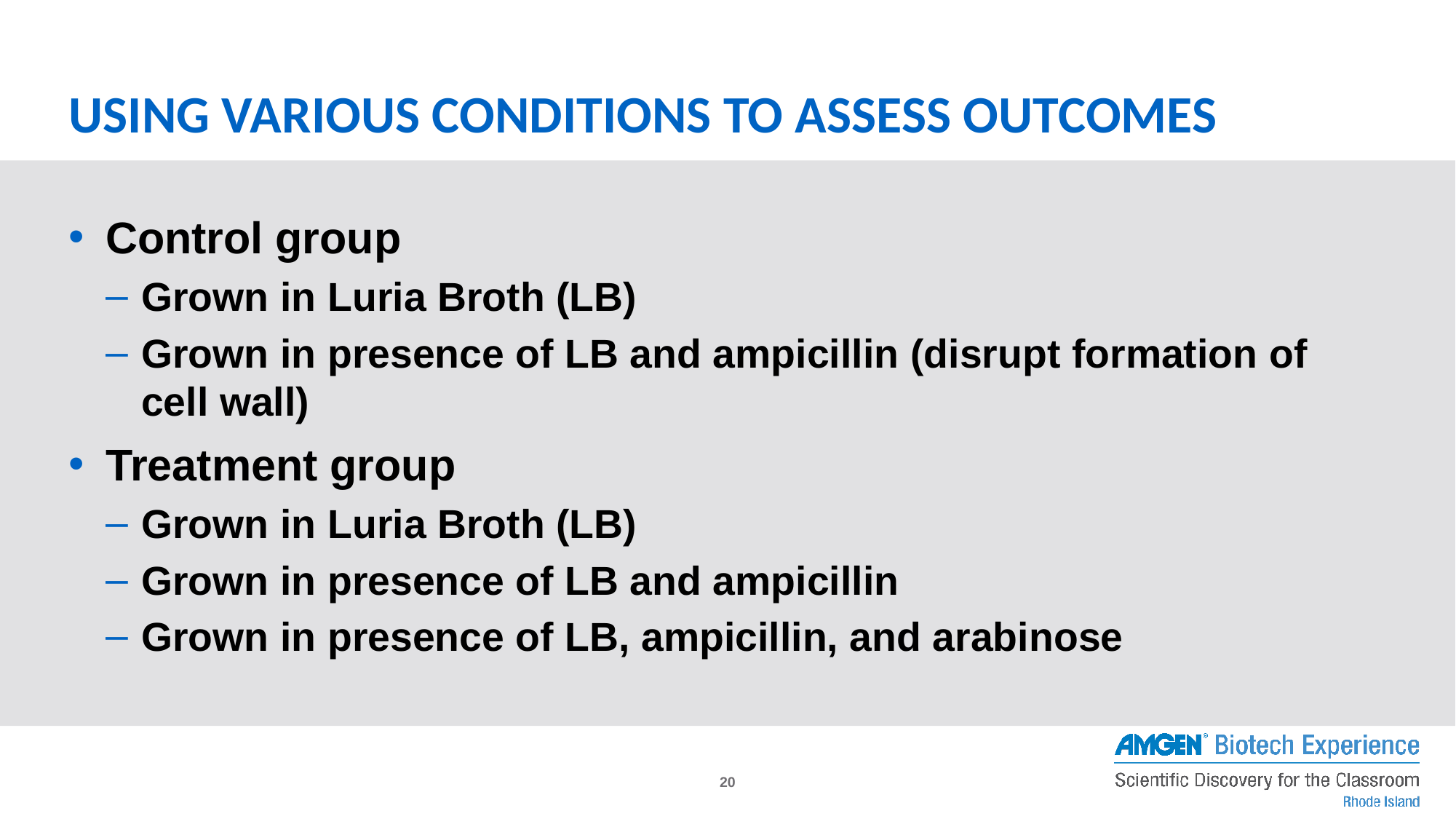

# USING VARIOUS CONDITIONS TO ASSESS OUTCOMES
Control group
Grown in Luria Broth (LB)
Grown in presence of LB and ampicillin (disrupt formation of cell wall)
Treatment group
Grown in Luria Broth (LB)
Grown in presence of LB and ampicillin
Grown in presence of LB, ampicillin, and arabinose